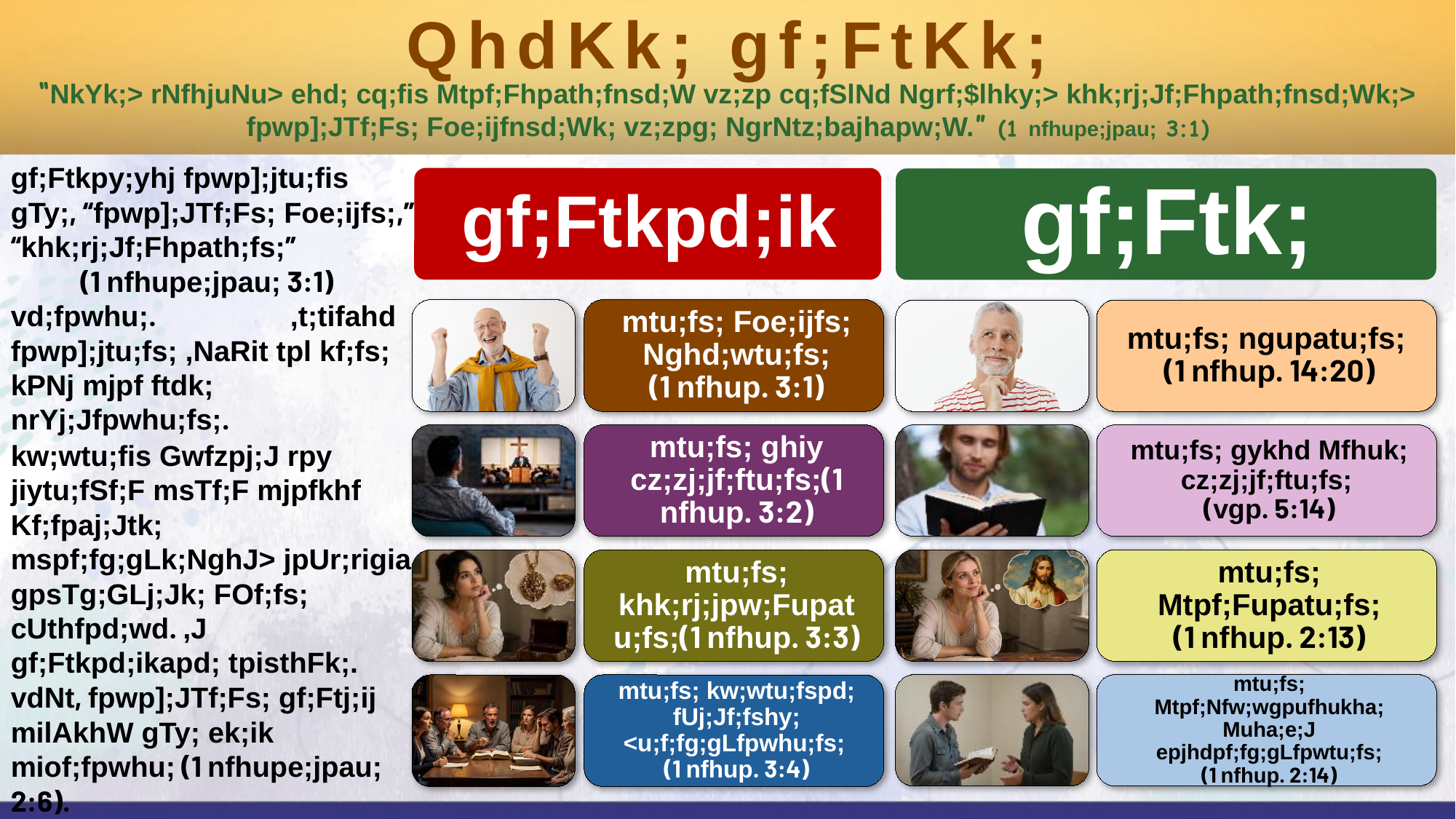

QhdKk; gf;FtKk;
“NkYk;> rNfhjuNu> ehd; cq;fis Mtpf;Fhpath;fnsd;W vz;zp cq;fSlNd Ngrf;$lhky;> khk;rj;Jf;Fhpath;fnsd;Wk;> fpwp];JTf;Fs; Foe;ijfnsd;Wk; vz;zpg; NgrNtz;bajhapw;W.” (1 nfhupe;jpau; 3:1)
gf;Ftkpy;yhj fpwp];jtu;fis gTy;, “fpwp];JTf;Fs; Foe;ijfs;,” “khk;rj;Jf;Fhpath;fs;”                                  (1 nfhupe;jpau; 3:1) vd;fpwhu;.                       ,t;tifahd fpwp];jtu;fs; ,NaRit tpl kf;fs; kPNj mjpf ftdk; nrYj;Jfpwhu;fs;.
gf;Ftkpd;ik
mtu;fs; Foe;ijfs; Nghd;wtu;fs;
(1 nfhup. 3:1)
mtu;fs; ghiy cz;zj;jf;ftu;fs;(1 nfhup. 3:2)
mtu;fs; khk;rj;jpw;Fupatu;fs;(1 nfhup. 3:3)
mtu;fs; kw;wtu;fspd; fUj;Jf;fshy; <u;f;fg;gLfpwhu;fs;
(1 nfhup. 3:4)
gf;Ftk;
mtu;fs; ngupatu;fs;
(1 nfhup. 14:20)
mtu;fs; gykhd Mfhuk; cz;zj;jf;ftu;fs;
(vgp. 5:14)
mtu;fs; Mtpf;Fupatu;fs;
(1 nfhup. 2:13)
mtu;fs; Mtpf;Nfw;wgpufhukha; Muha;e;J epjhdpf;fg;gLfpwtu;fs;
(1 nfhup. 2:14)
kw;wtu;fis Gwfzpj;J rpy jiytu;fSf;F msTf;F mjpfkhf Kf;fpaj;Jtk; mspf;fg;gLk;NghJ> jpUr;rigia gpsTg;GLj;Jk; FOf;fs; cUthfpd;wd. ,J gf;Ftkpd;ikapd; tpisthFk;. vdNt, fpwp];JTf;Fs; gf;Ftj;ij milAkhW gTy; ek;ik miof;fpwhu; (1 nfhupe;jpau; 2:6).